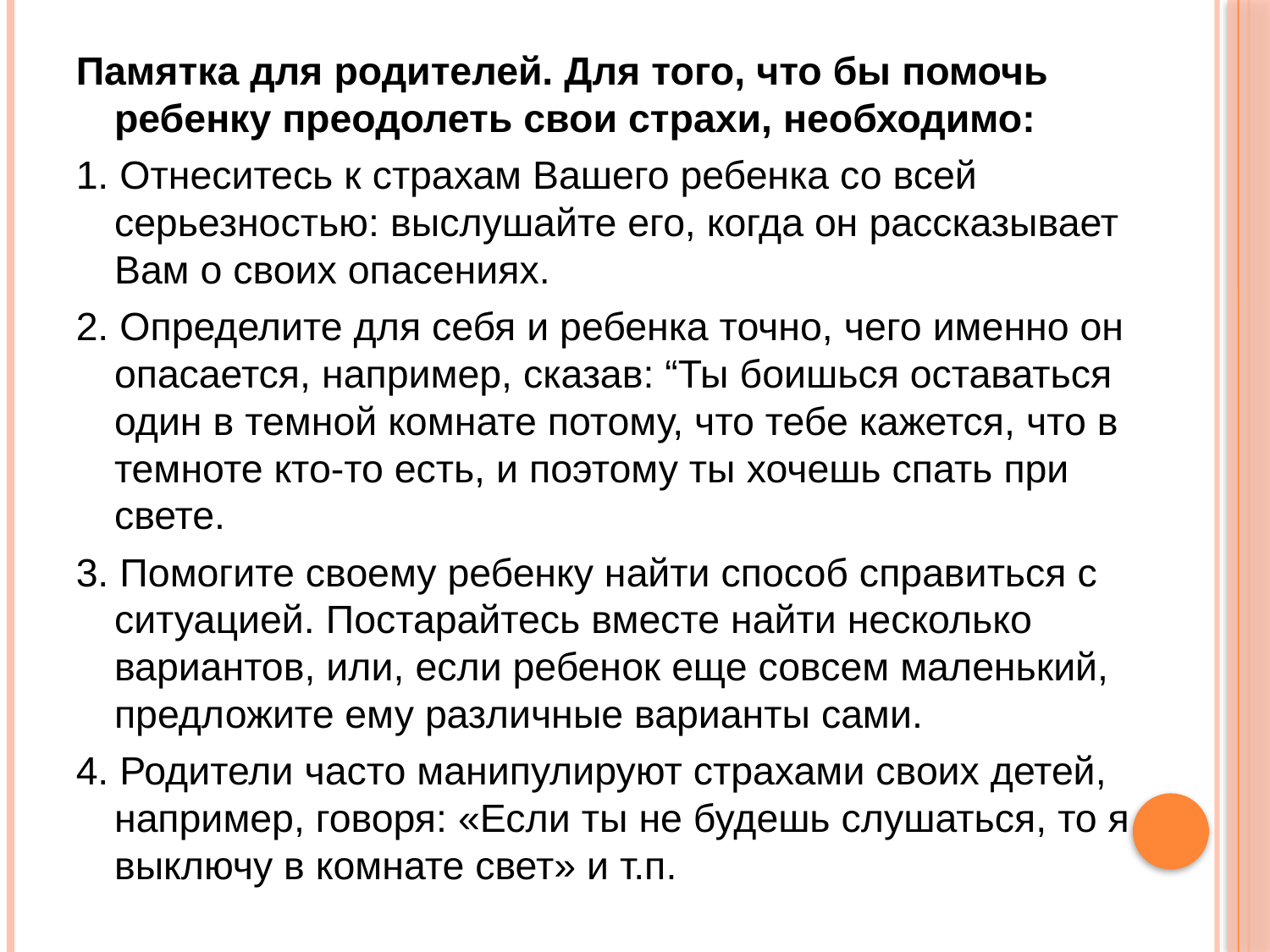

Памятка для родителей. Для того, что бы помочь ребенку преодолеть свои страхи, необходимо:
1. Отнеситесь к страхам Вашего ребенка со всей серьезностью: выслушайте его, когда он рассказывает Вам о своих опасениях.
2. Определите для себя и ребенка точно, чего именно он опасается, например, сказав: “Ты боишься оставаться один в темной комнате потому, что тебе кажется, что в темноте кто-то есть, и поэтому ты хочешь спать при свете.
3. Помогите своему ребенку найти способ справиться с ситуацией. Постарайтесь вместе найти несколько вариантов, или, если ребенок еще совсем маленький, предложите ему различные варианты сами.
4. Родители часто манипулируют страхами своих детей, например, говоря: «Если ты не будешь слушаться, то я выключу в комнате свет» и т.п.